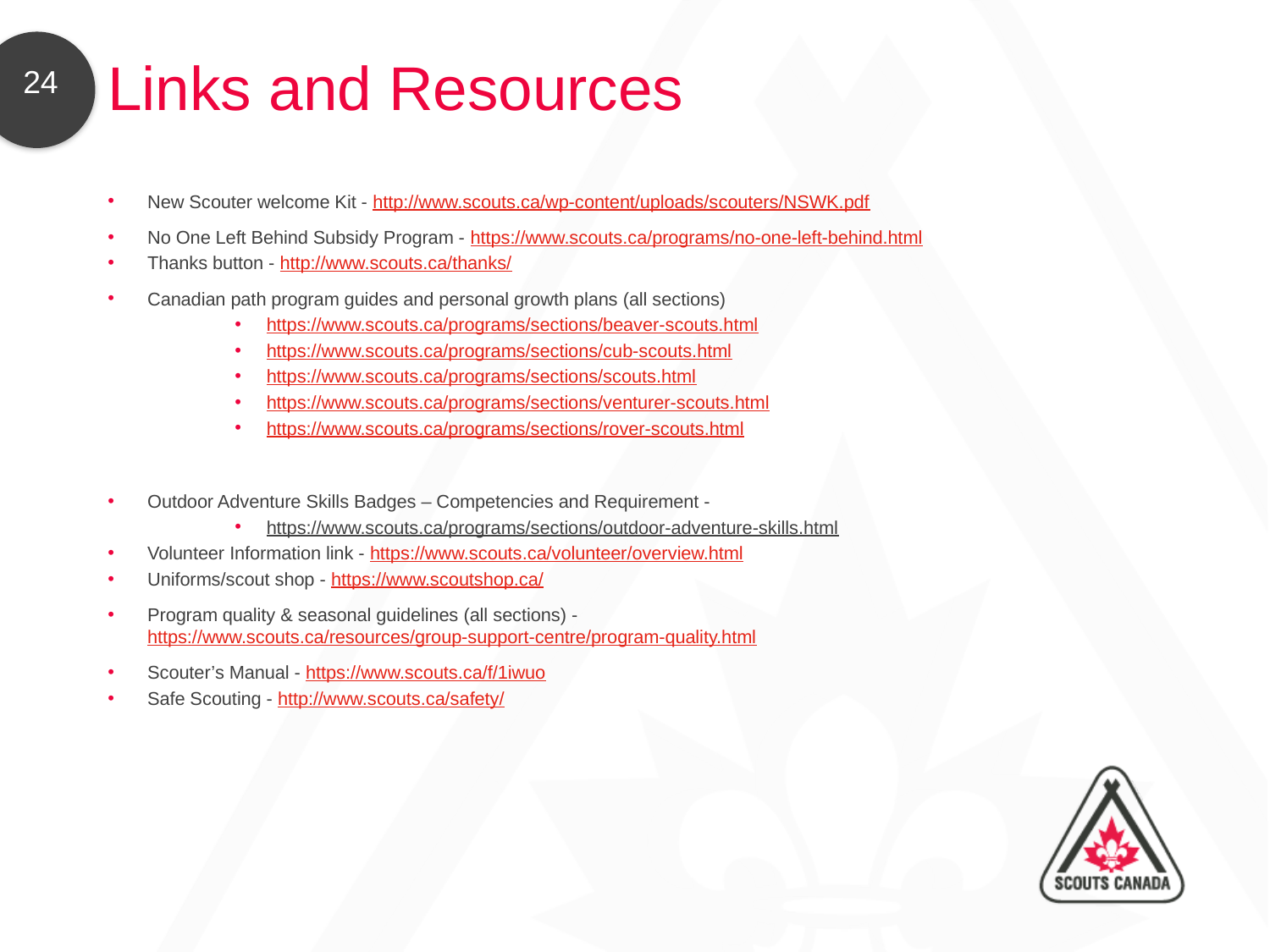

# Links and Resources

New Scouter welcome Kit - http://www.scouts.ca/wp-content/uploads/scouters/NSWK.pdf

No One Left Behind Subsidy Program - https://www.scouts.ca/programs/no-one-left-behind.html
Thanks button - http://www.scouts.ca/thanks/

Canadian path program guides and personal growth plans (all sections)
https://www.scouts.ca/programs/sections/beaver-scouts.html
https://www.scouts.ca/programs/sections/cub-scouts.html
https://www.scouts.ca/programs/sections/scouts.html
https://www.scouts.ca/programs/sections/venturer-scouts.html
https://www.scouts.ca/programs/sections/rover-scouts.html

Outdoor Adventure Skills Badges – Competencies and Requirement -
https://www.scouts.ca/programs/sections/outdoor-adventure-skills.html
Volunteer Information link - https://www.scouts.ca/volunteer/overview.html
Uniforms/scout shop - https://www.scoutshop.ca/

Program quality & seasonal guidelines (all sections) - https://www.scouts.ca/resources/group-support-centre/program-quality.html

Scouter’s Manual - https://www.scouts.ca/f/1iwuo
Safe Scouting - http://www.scouts.ca/safety/